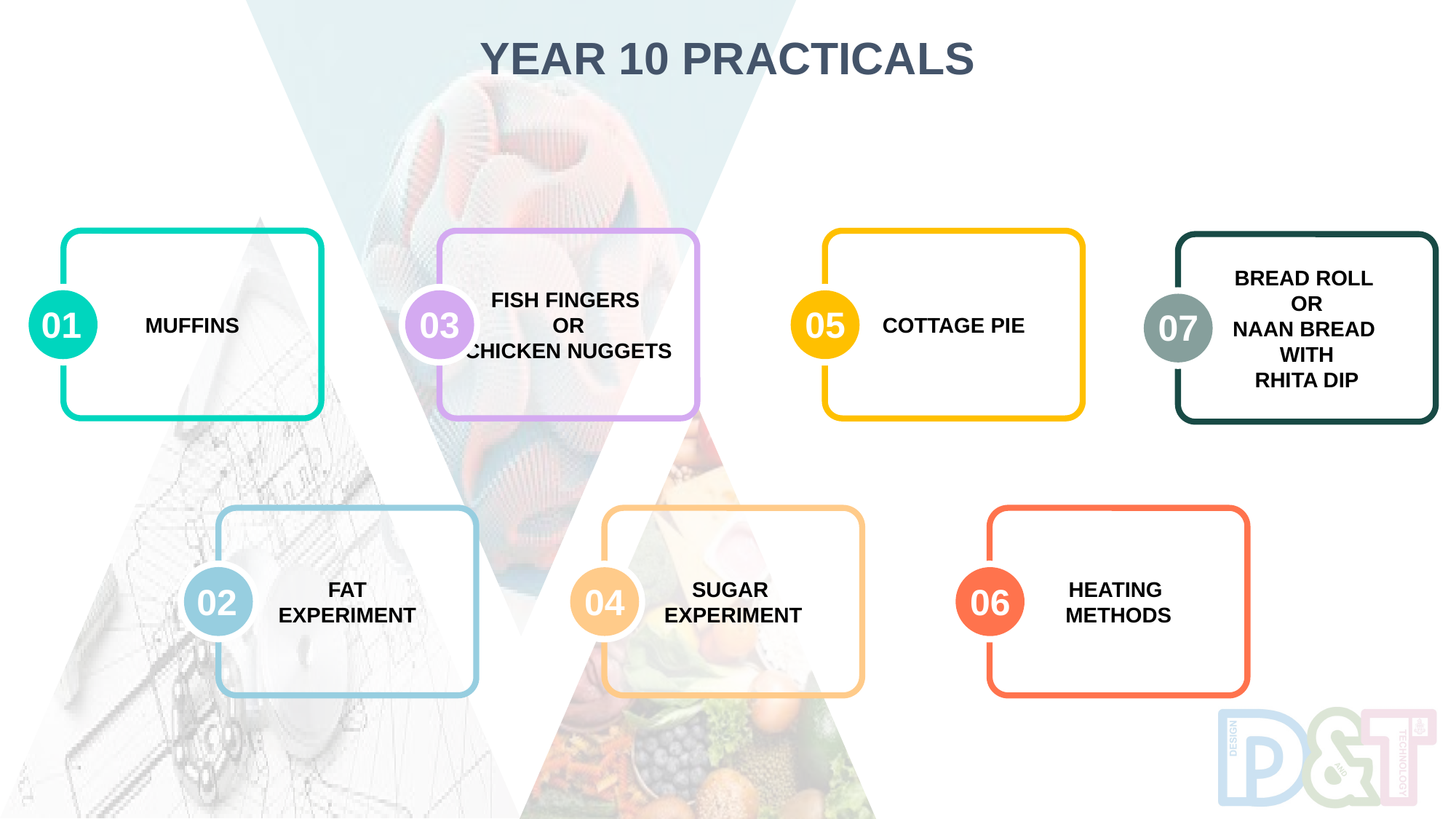

YEAR 10 PRACTICALS
MUFFINS
FISH FINGERS
OR
CHICKEN NUGGETS
COTTAGE PIE
BREAD ROLL
OR
NAAN BREAD
WITH
RHITA DIP

01
03
05
07
FAT
EXPERIMENT
SUGAR
EXPERIMENT
HEATING
METHODS

02
04
06